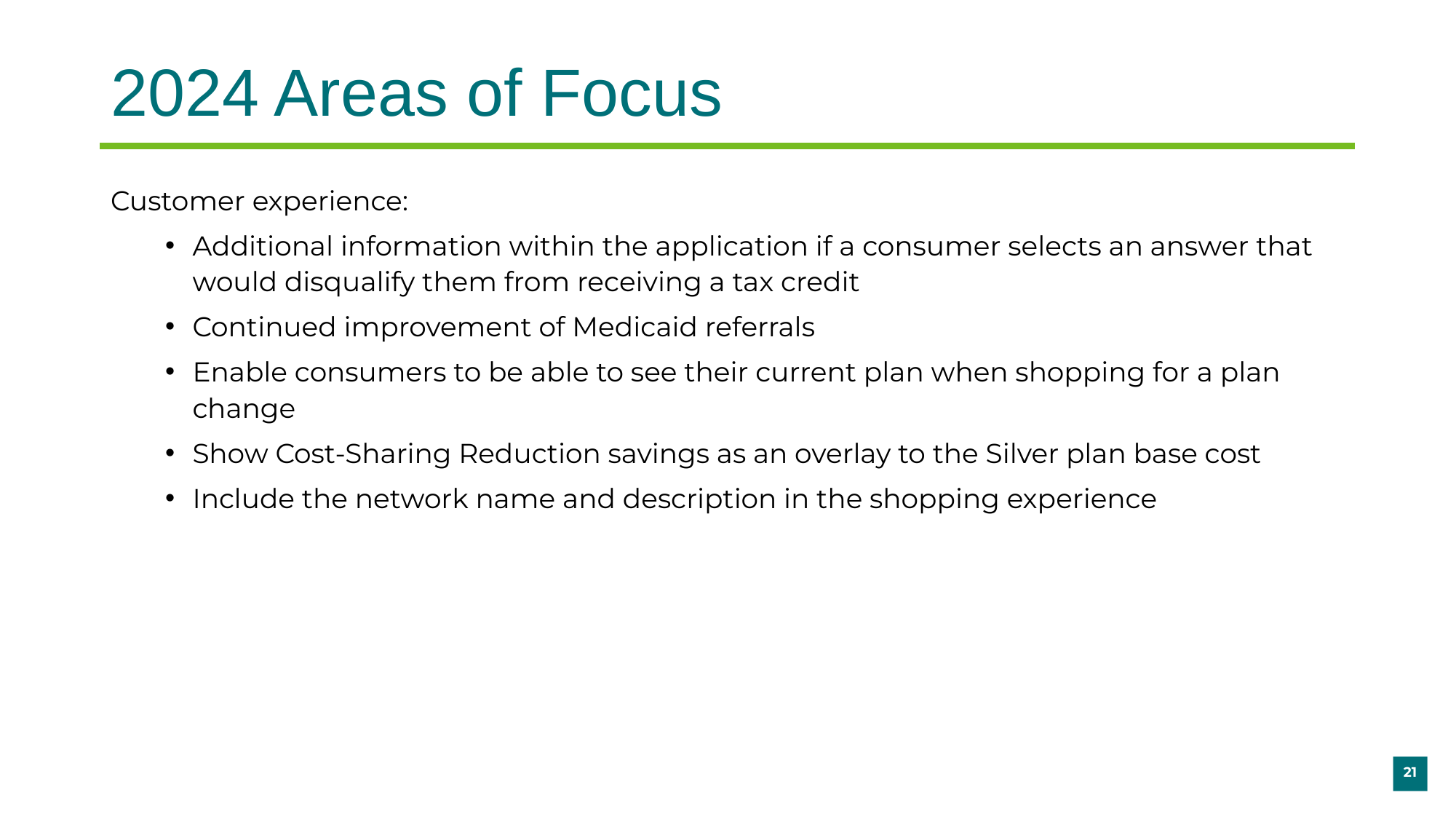

# 2024 Areas of Focus
Customer experience:
Additional information within the application if a consumer selects an answer that would disqualify them from receiving a tax credit
Continued improvement of Medicaid referrals
Enable consumers to be able to see their current plan when shopping for a plan change
Show Cost-Sharing Reduction savings as an overlay to the Silver plan base cost
Include the network name and description in the shopping experience

21